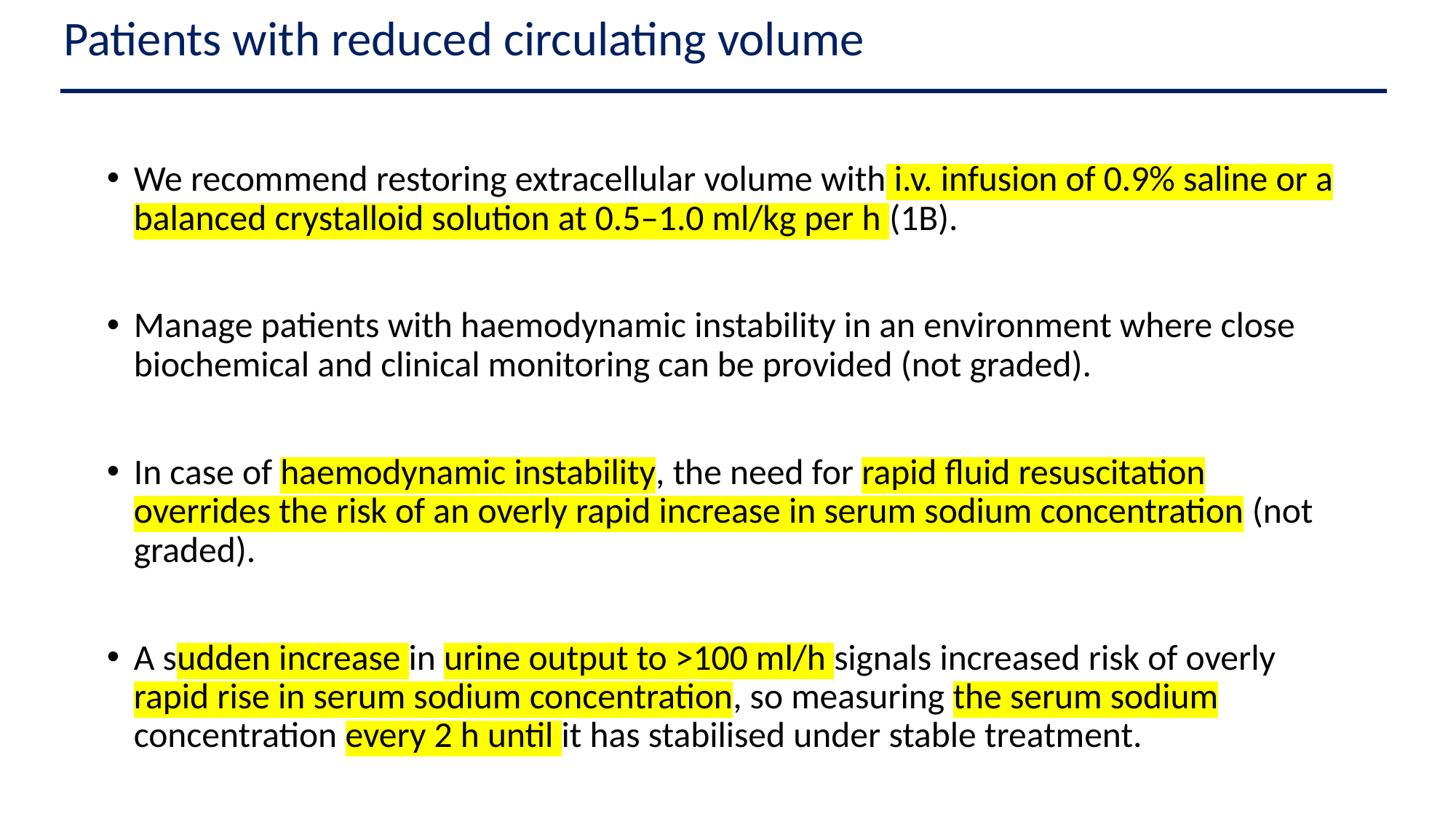

Patients with reduced circulating volume
We recommend restoring extracellular volume with i.v. infusion of 0.9% saline or a balanced crystalloid solution at 0.5–1.0 ml/kg per h (1B).

Manage patients with haemodynamic instability in an environment where close biochemical and clinical monitoring can be provided (not graded).

In case of haemodynamic instability, the need for rapid fluid resuscitation overrides the risk of an overly rapid increase in serum sodium concentration (not graded).

A sudden increase in urine output to >100 ml/h signals increased risk of overly rapid rise in serum sodium concentration, so measuring the serum sodium concentration every 2 h until it has stabilised under stable treatment.